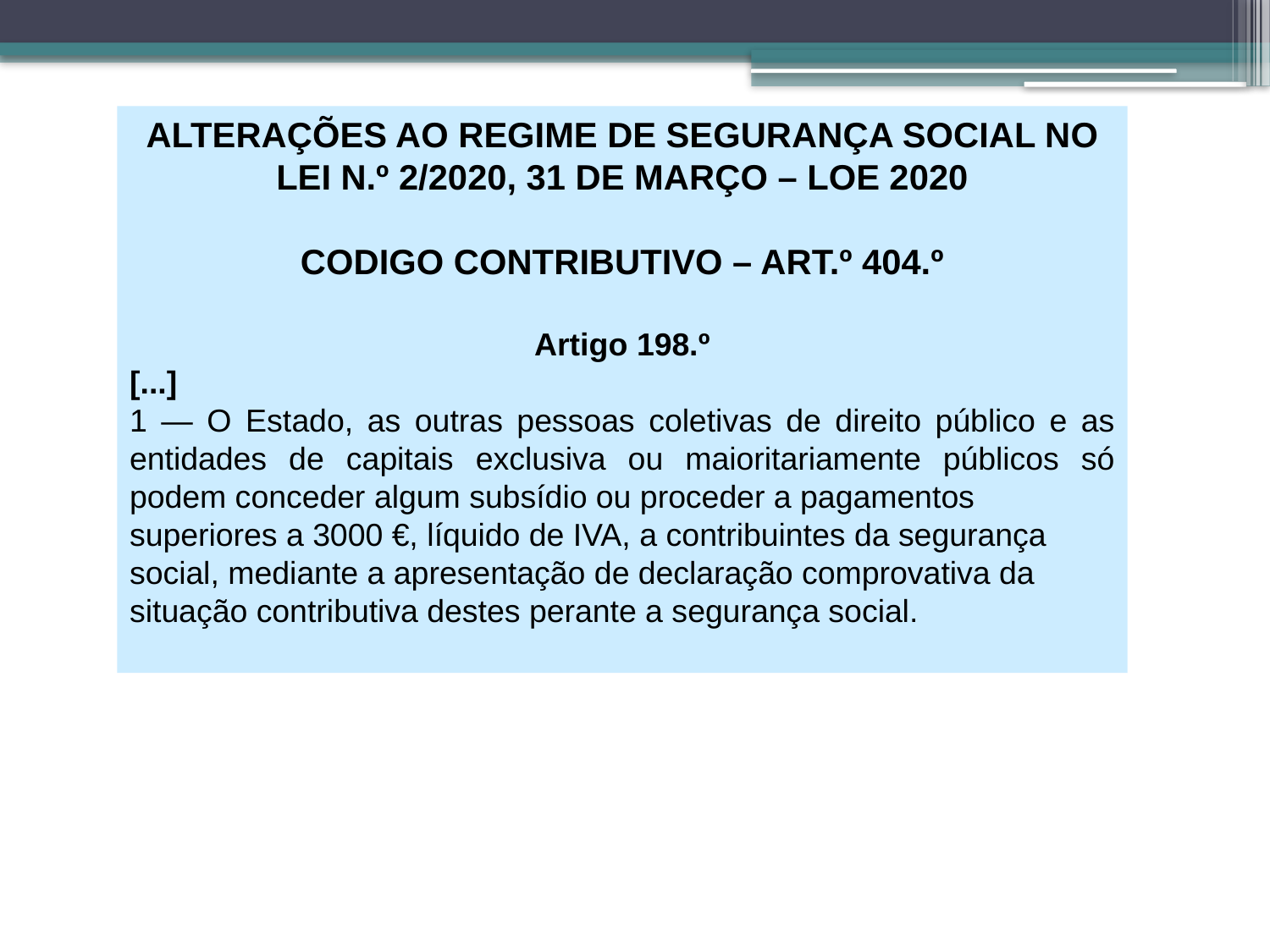

ALTERAÇÕES AO REGIME DE SEGURANÇA SOCIAL NO
LEI N.º 2/2020, 31 DE MARÇO – LOE 2020

CODIGO CONTRIBUTIVO – ART.º 404.º

Artigo 198.º
[...]
1 — O Estado, as outras pessoas coletivas de direito público e as entidades de capitais exclusiva ou maioritariamente públicos só podem conceder algum subsídio ou proceder a pagamentos
superiores a 3000 €, líquido de IVA, a contribuintes da segurança social, mediante a apresentação de declaração comprovativa da situação contributiva destes perante a segurança social.